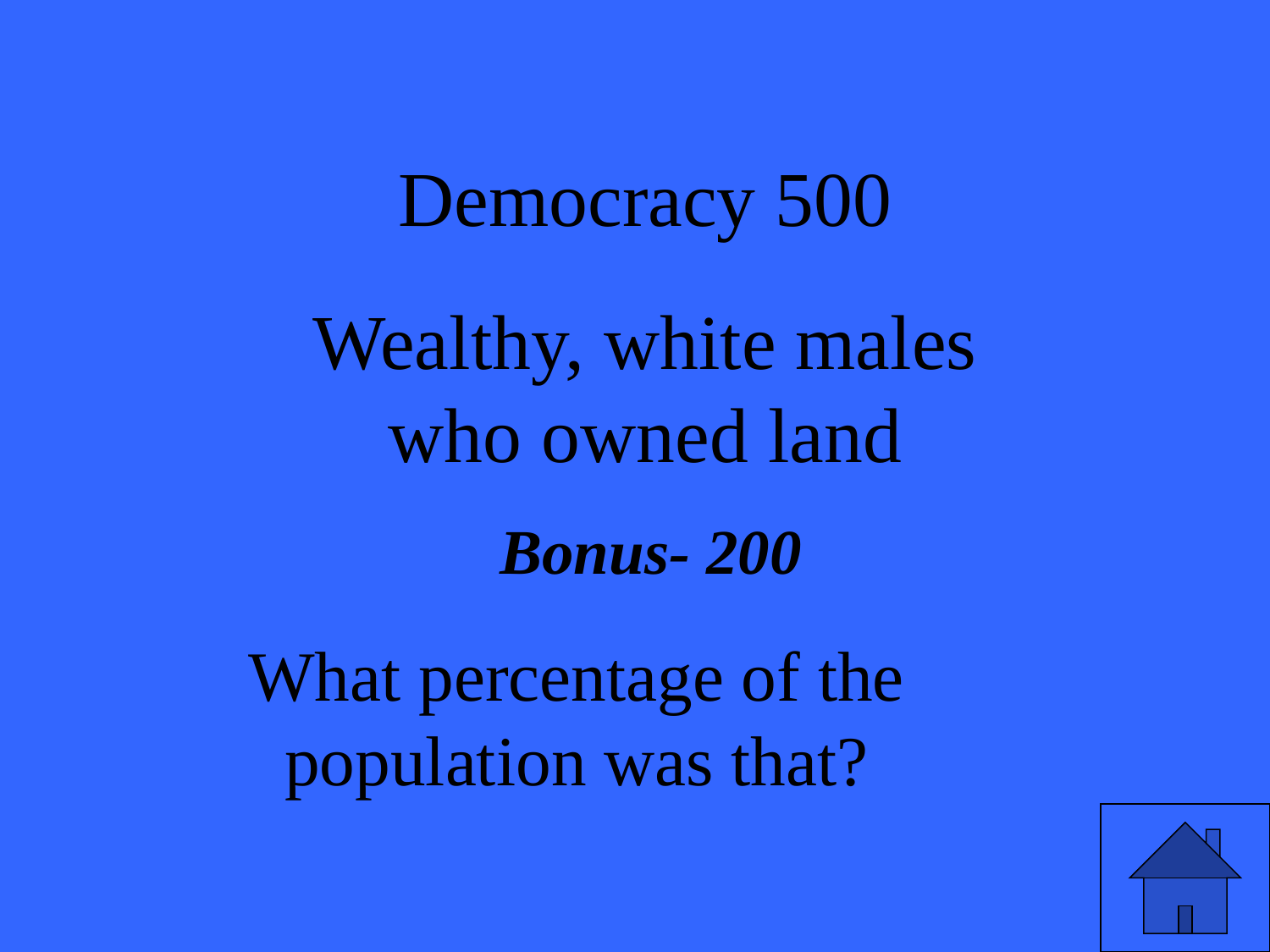

# Democracy 500

Wealthy, white males who owned land
Bonus- 200
What percentage of the population was that?